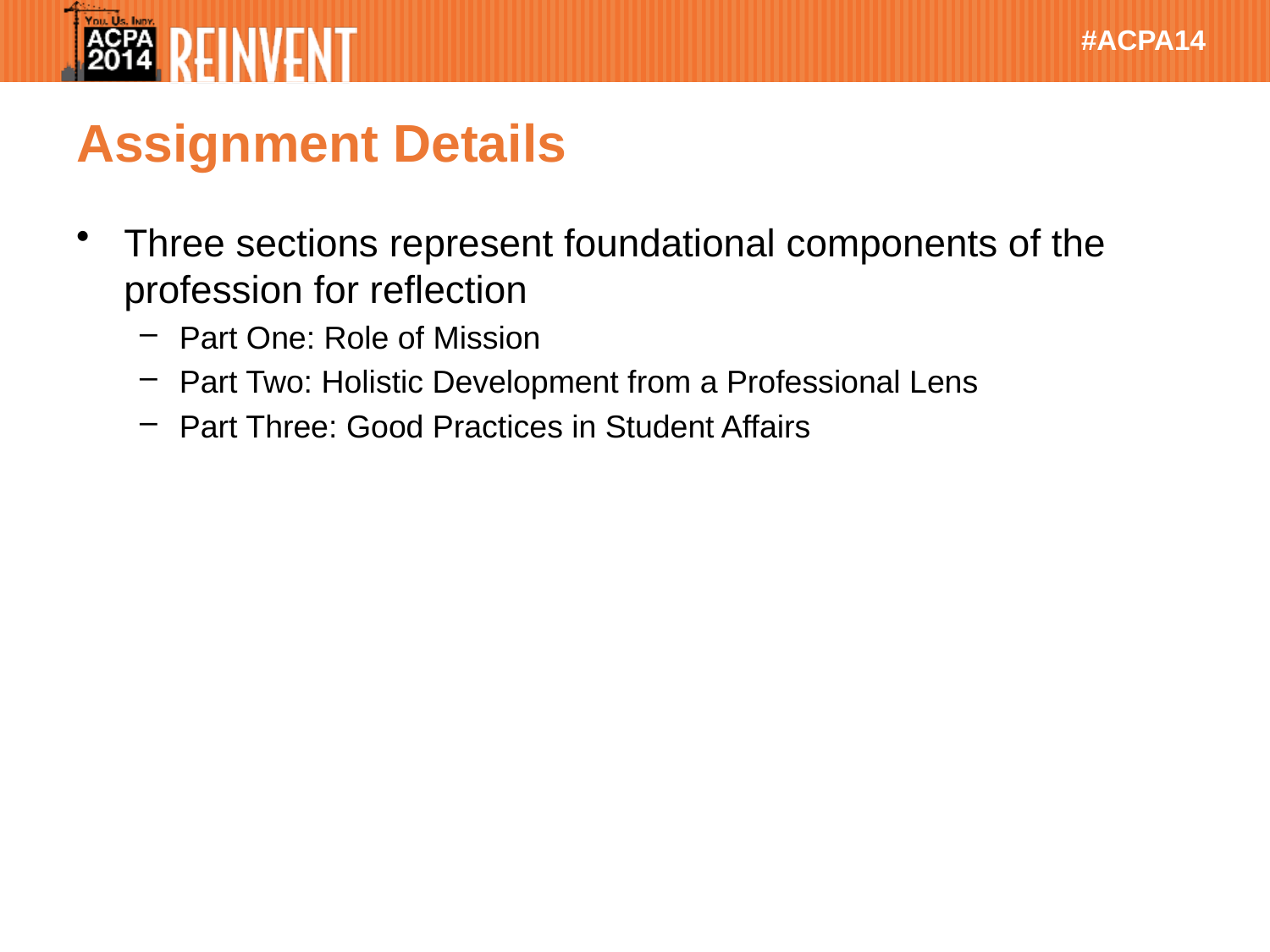

# Assignment Details
Three sections represent foundational components of the profession for reflection
Part One: Role of Mission
Part Two: Holistic Development from a Professional Lens
Part Three: Good Practices in Student Affairs